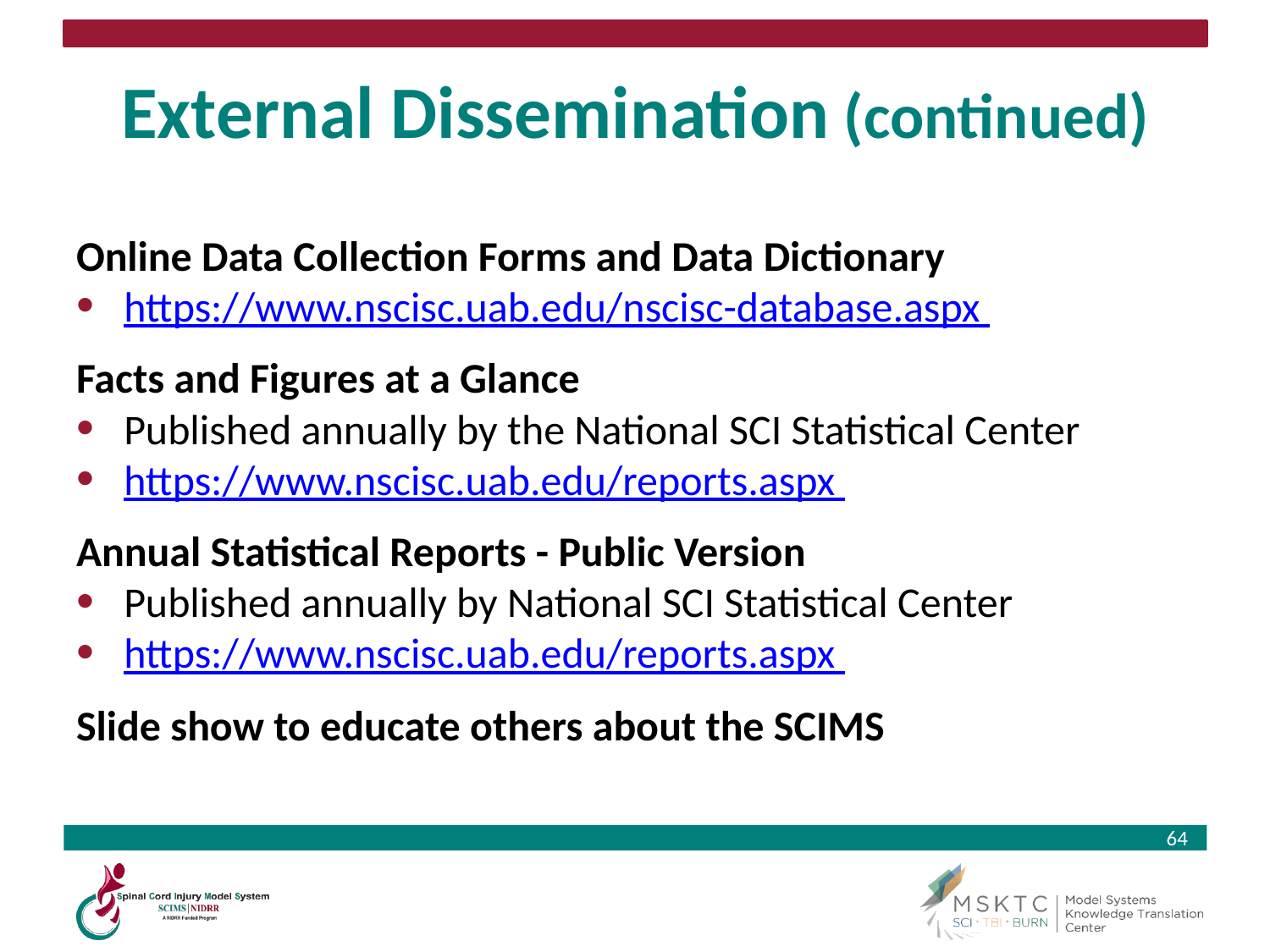

# External Dissemination (continued)
Online Data Collection Forms and Data Dictionary
https://www.nscisc.uab.edu/nscisc-database.aspx
Facts and Figures at a Glance
Published annually by the National SCI Statistical Center
https://www.nscisc.uab.edu/reports.aspx
Annual Statistical Reports - Public Version
Published annually by National SCI Statistical Center
https://www.nscisc.uab.edu/reports.aspx
Slide show to educate others about the SCIMS